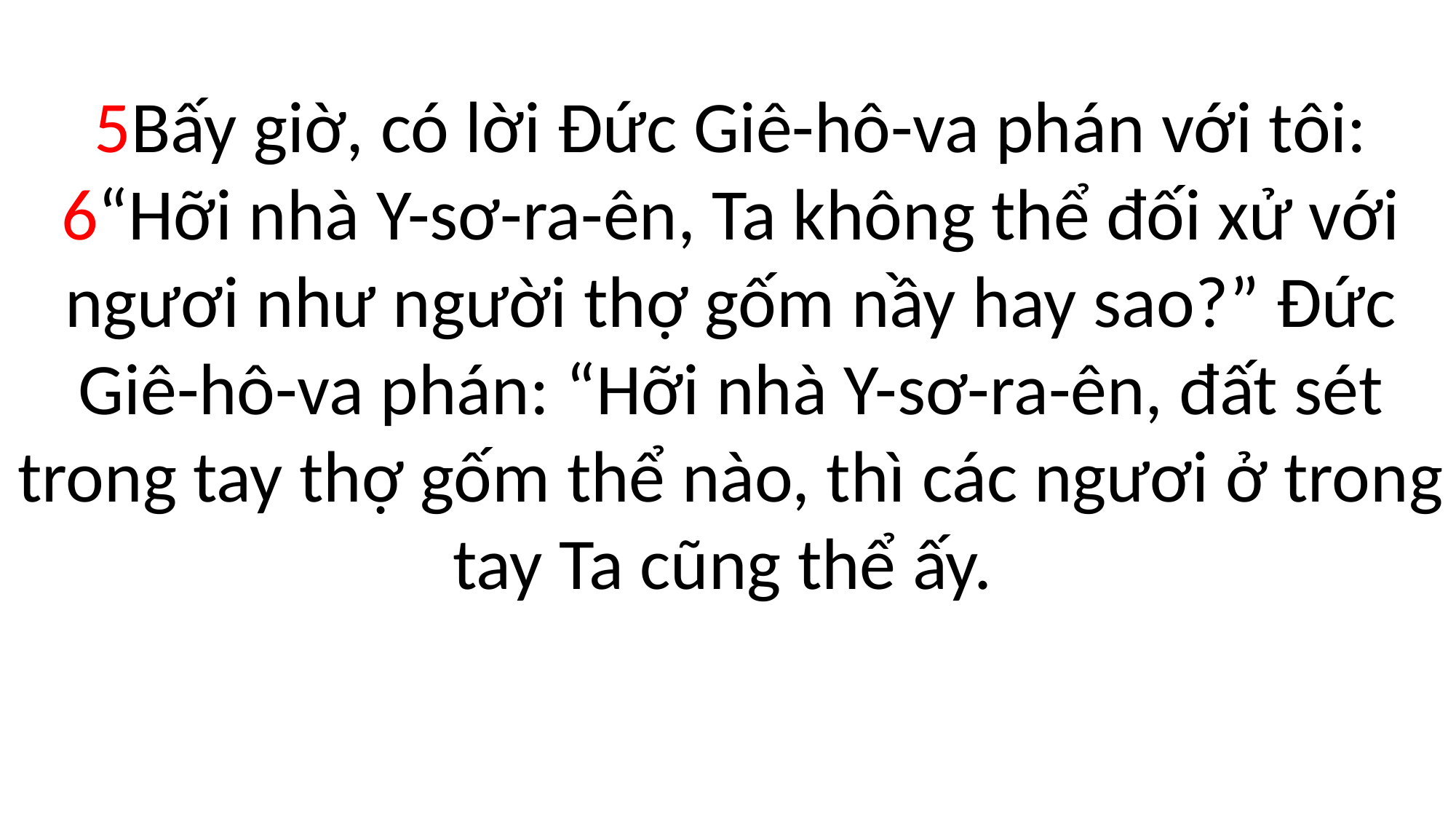

5Bấy giờ, có lời Đức Giê-hô-va phán với tôi: 6“Hỡi nhà Y-sơ-ra-ên, Ta không thể đối xử với ngươi như người thợ gốm nầy hay sao?” Đức Giê-hô-va phán: “Hỡi nhà Y-sơ-ra-ên, đất sét trong tay thợ gốm thể nào, thì các ngươi ở trong tay Ta cũng thể ấy.